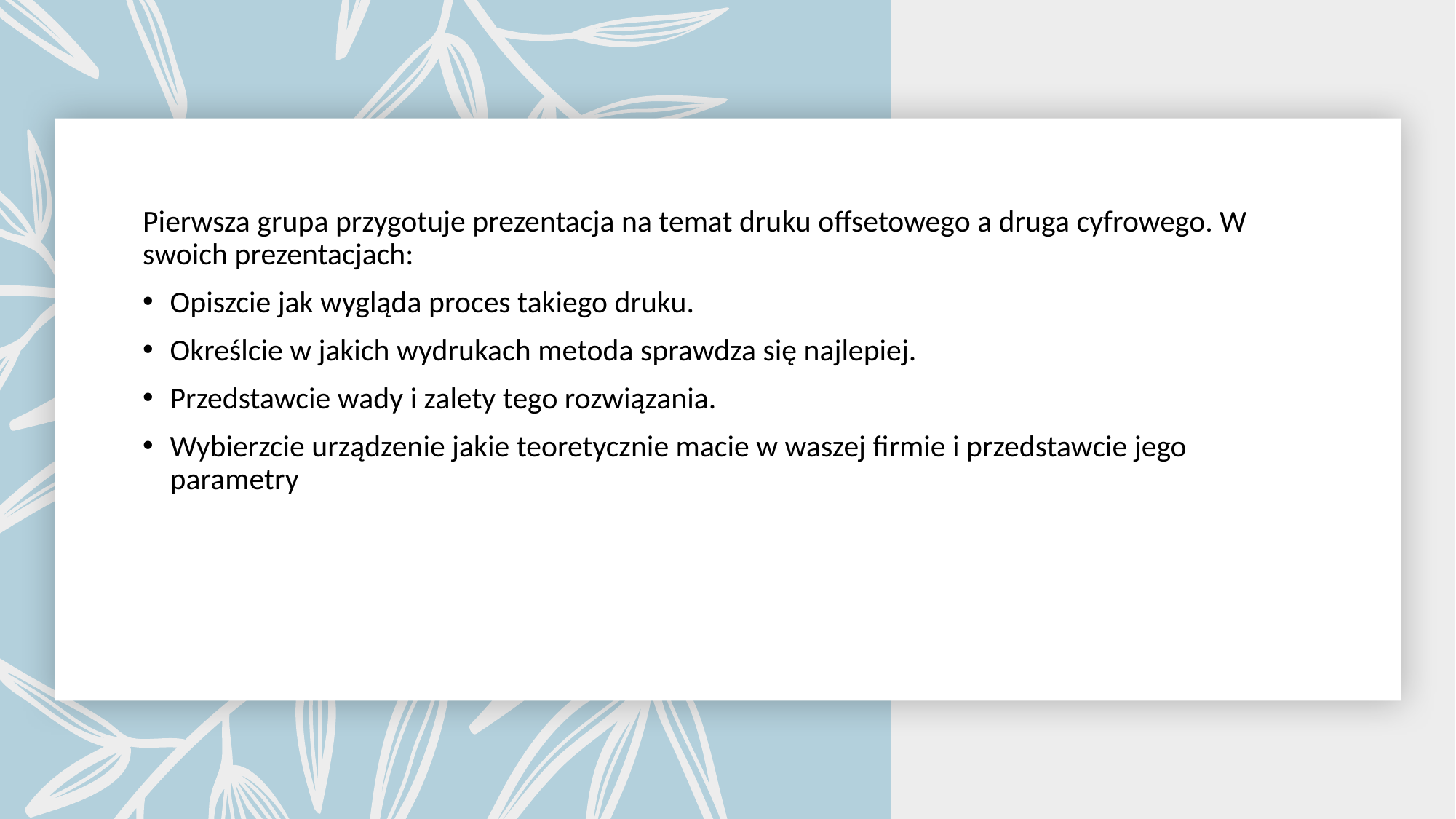

Pierwsza grupa przygotuje prezentacja na temat druku offsetowego a druga cyfrowego. W swoich prezentacjach:
Opiszcie jak wygląda proces takiego druku.
Określcie w jakich wydrukach metoda sprawdza się najlepiej.
Przedstawcie wady i zalety tego rozwiązania.
Wybierzcie urządzenie jakie teoretycznie macie w waszej firmie i przedstawcie jego parametry